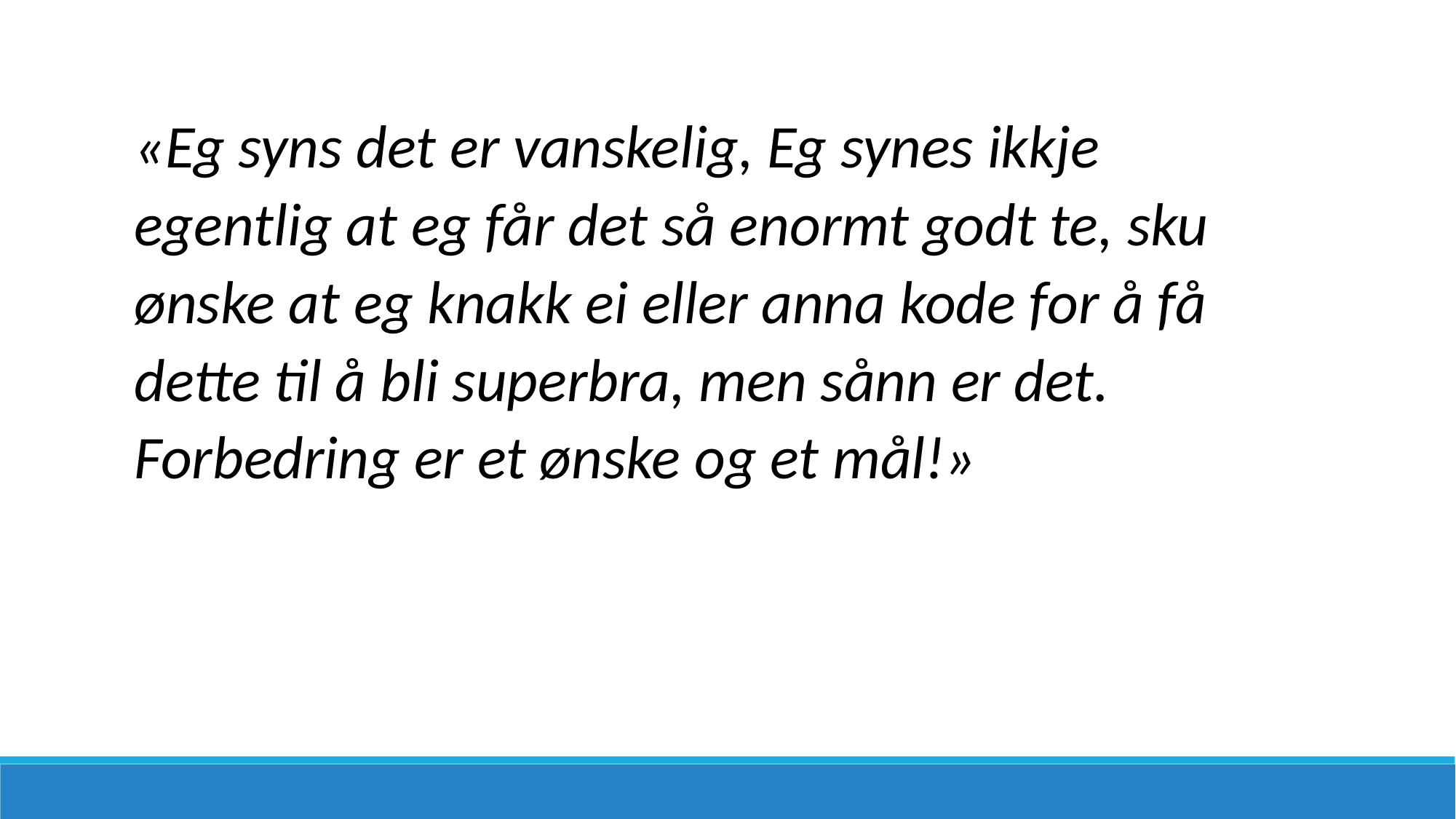

«Eg syns det er vanskelig, Eg synes ikkje egentlig at eg får det så enormt godt te, sku ønske at eg knakk ei eller anna kode for å få dette til å bli superbra, men sånn er det. Forbedring er et ønske og et mål!»